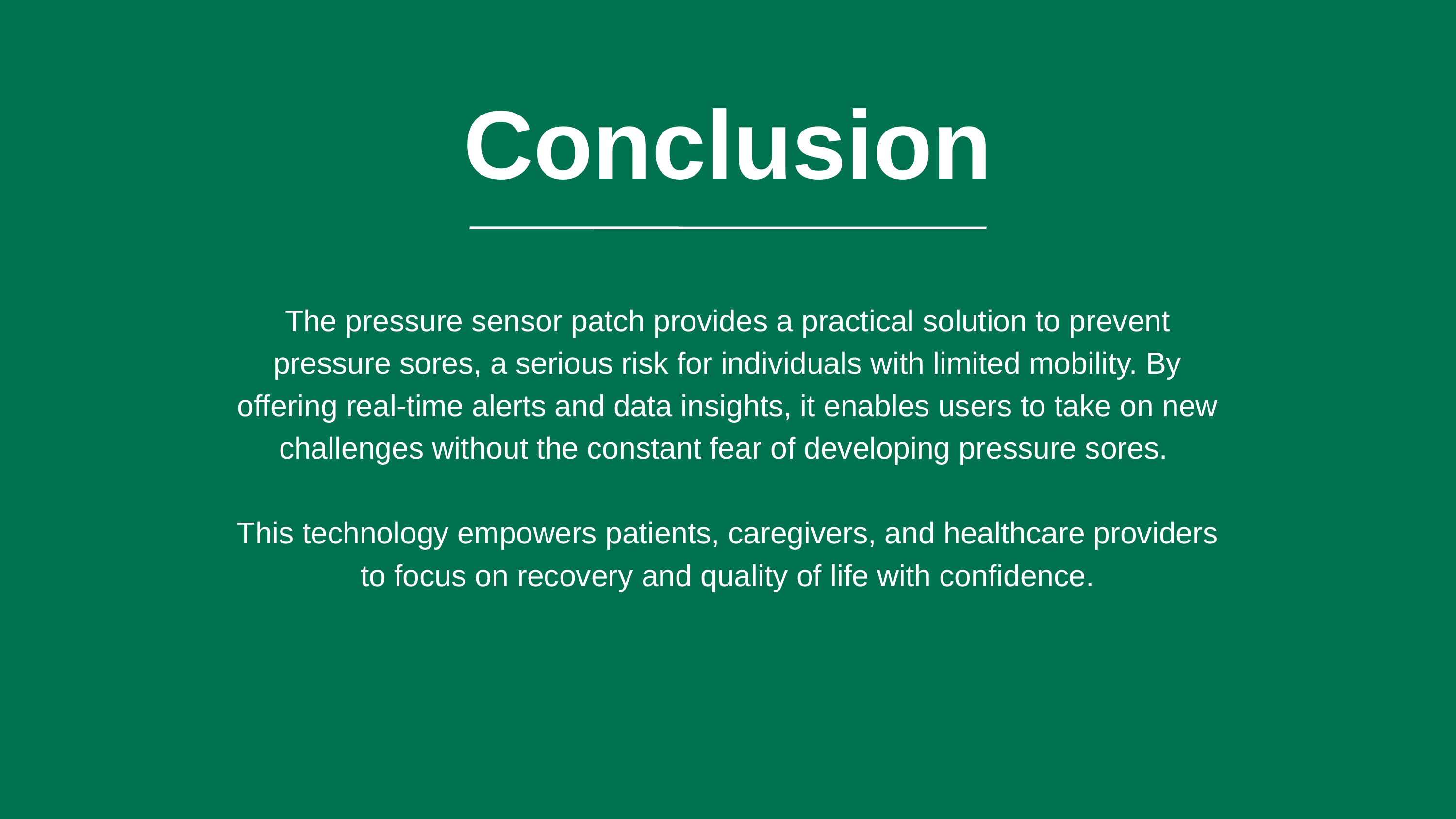

Conclusion

The pressure sensor patch provides a practical solution to prevent pressure sores, a serious risk for individuals with limited mobility. By offering real-time alerts and data insights, it enables users to take on new challenges without the constant fear of developing pressure sores.

This technology empowers patients, caregivers, and healthcare providers to focus on recovery and quality of life with confidence.